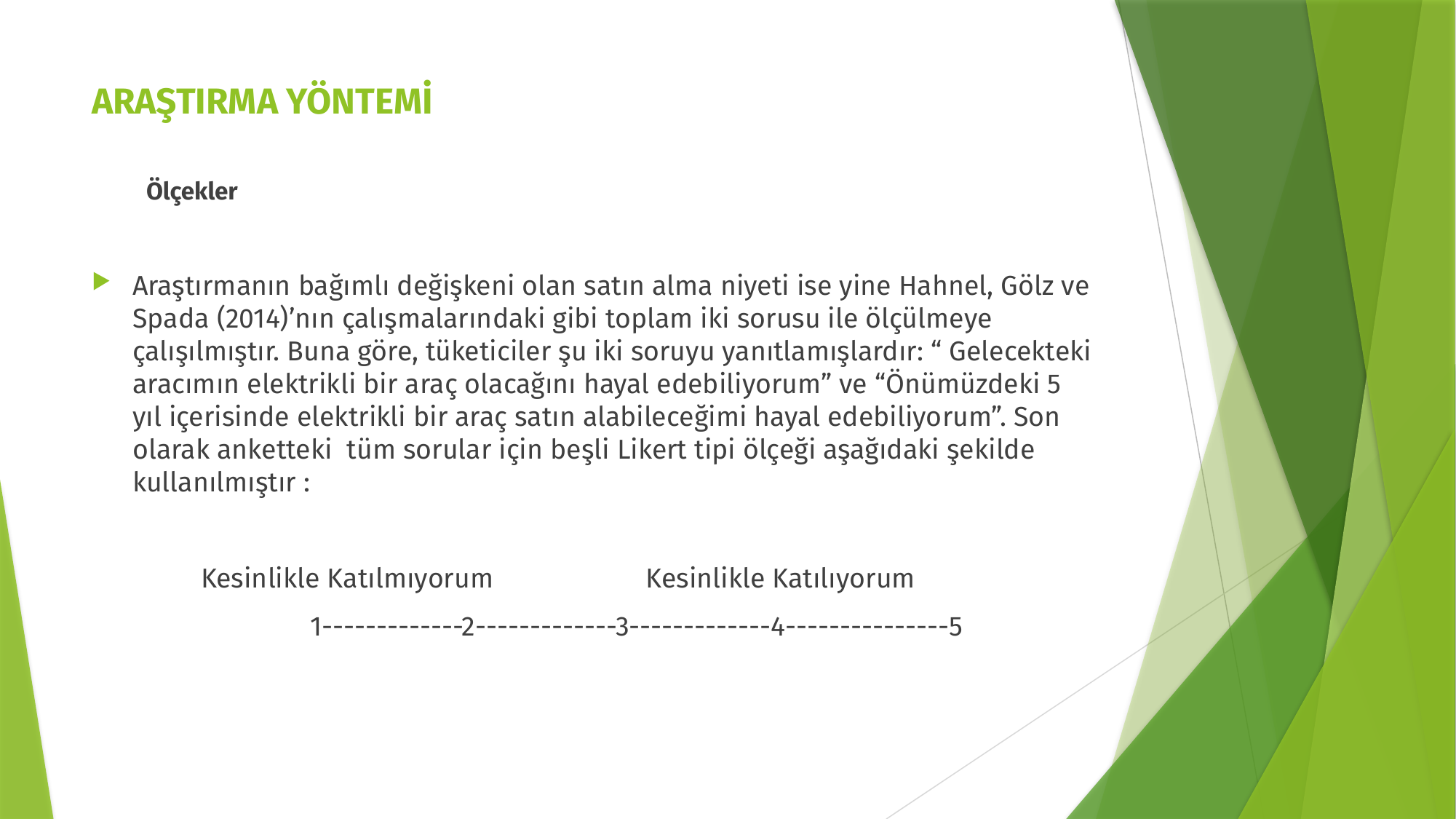

# ARAŞTIRMA YÖNTEMİ
Ölçekler

Araştırmanın bağımlı değişkeni olan satın alma niyeti ise yine Hahnel, Gölz ve Spada (2014)’nın çalışmalarındaki gibi toplam iki sorusu ile ölçülmeye çalışılmıştır. Buna göre, tüketiciler şu iki soruyu yanıtlamışlardır: “ Gelecekteki aracımın elektrikli bir araç olacağını hayal edebiliyorum” ve “Önümüzdeki 5 yıl içerisinde elektrikli bir araç satın alabileceğimi hayal edebiliyorum”. Son olarak anketteki  tüm sorular için beşli Likert tipi ölçeği aşağıdaki şekilde kullanılmıştır :

	Kesinlikle Katılmıyorum                     Kesinlikle Katılıyorum
		1-------------2-------------3-------------4---------------5